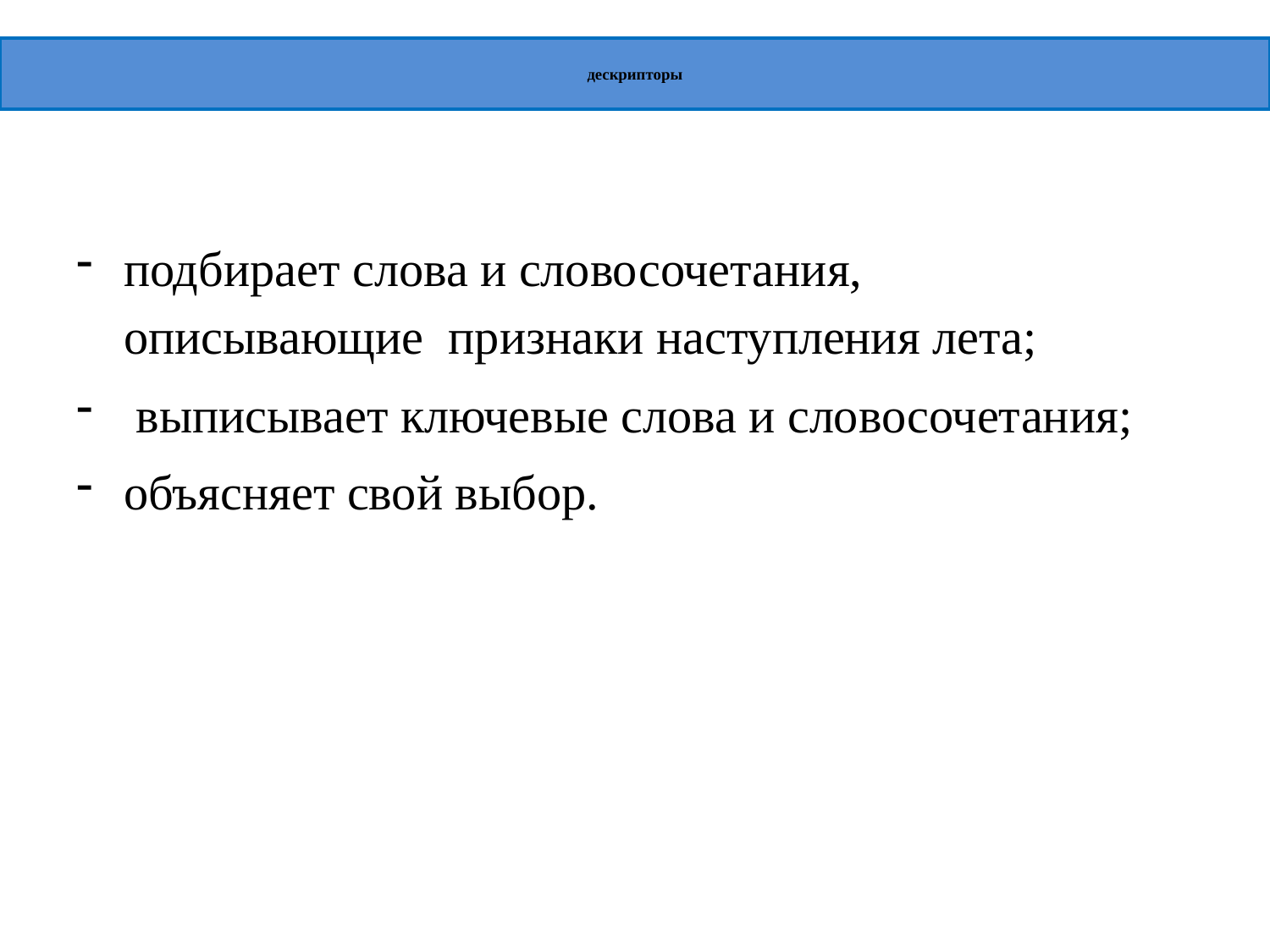

# дескрипторы
подбирает слова и словосочетания, описывающие  признаки наступления лета;
 выписывает ключевые слова и словосочетания;
объясняет свой выбор.